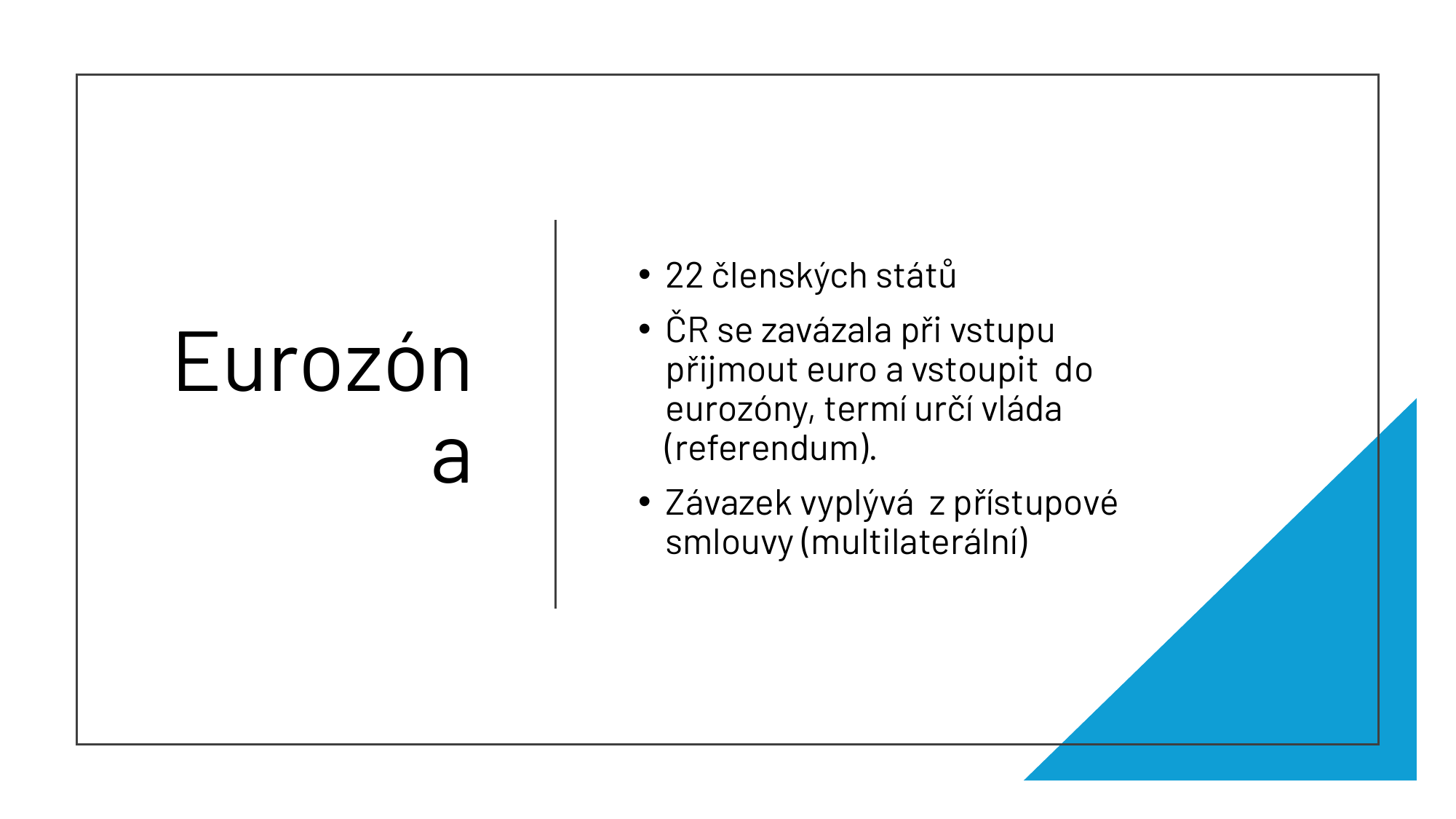

# Eurozóna
22 členských států
ČR se zavázala při vstupu  přijmout euro a vstoupit  do eurozóny, termí určí vláda (referendum).
Závazek vyplývá  z přístupové smlouvy (multilaterální)